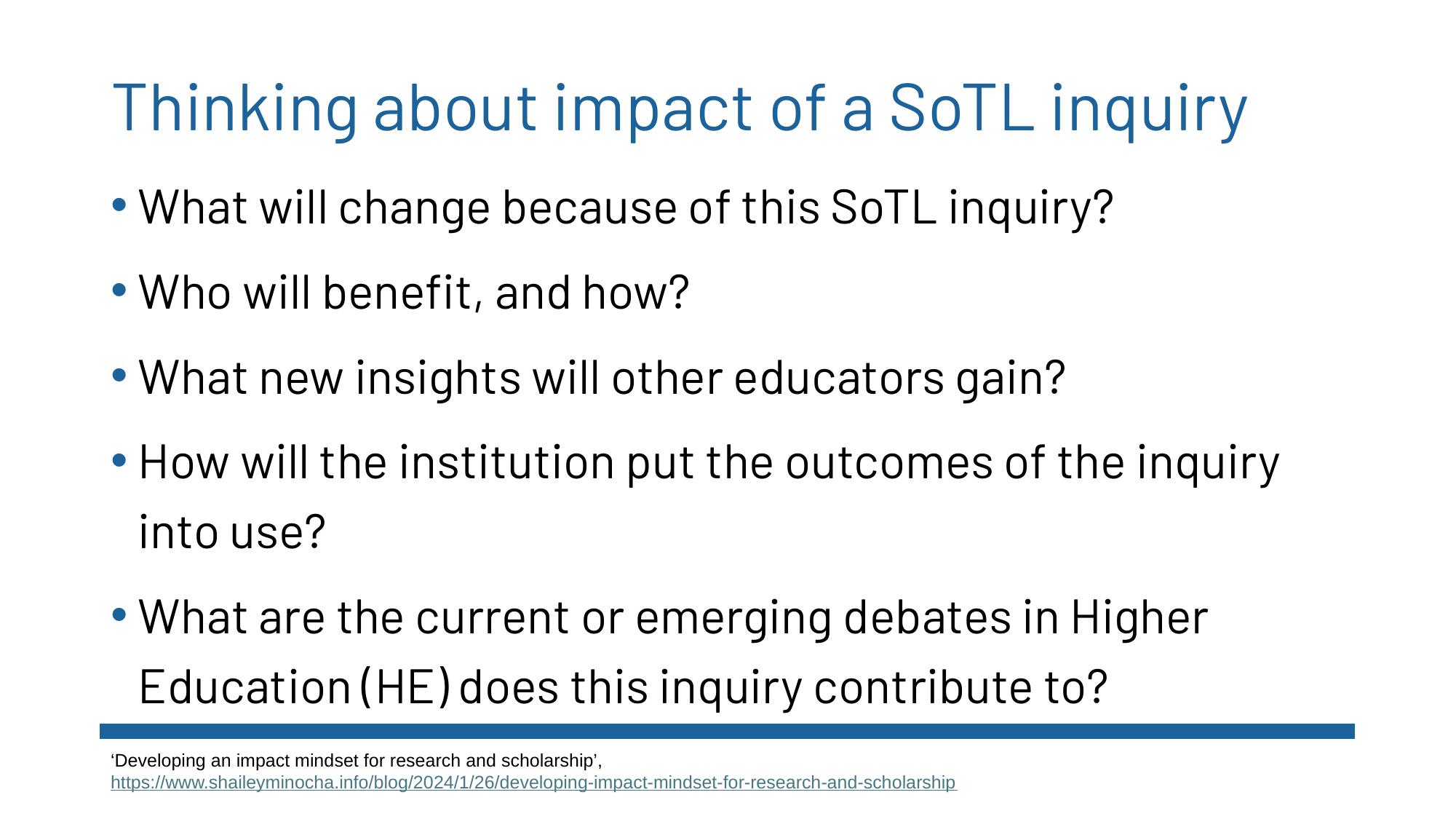

# Thinking about impact of a SoTL inquiry
What will change because of this SoTL inquiry?
Who will benefit, and how?
What new insights will other educators gain?
How will the institution put the outcomes of the inquiry into use?
What are the current or emerging debates in Higher Education (HE) does this inquiry contribute to?

‘Developing an impact mindset for research and scholarship’, https://www.shaileyminocha.info/blog/2024/1/26/developing-impact-mindset-for-research-and-scholarship